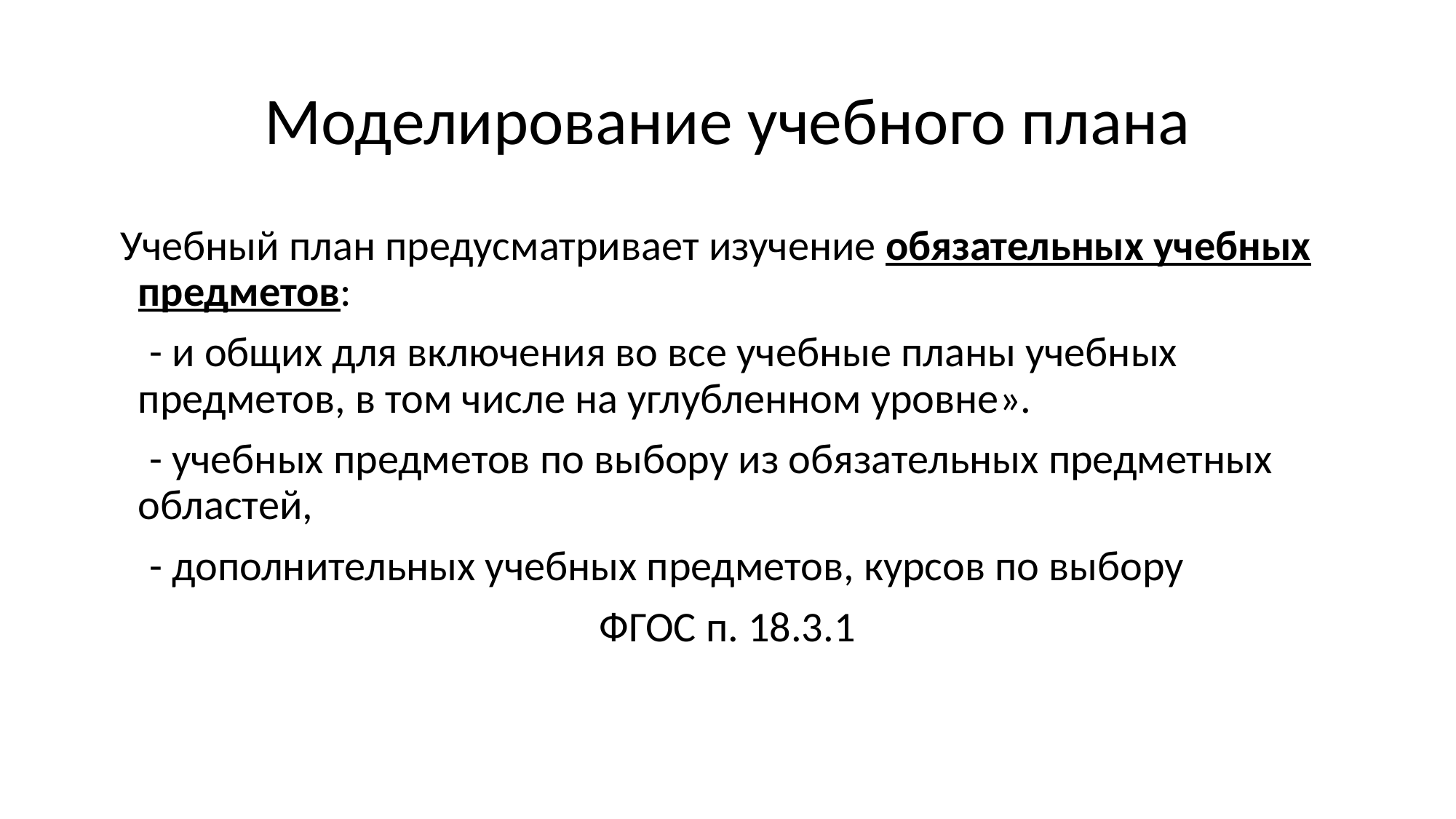

# Моделирование учебного плана
 Учебный план предусматривает изучение обязательных учебных предметов:
    - и общих для включения во все учебные планы учебных предметов, в том числе на углубленном уровне».
    - учебных предметов по выбору из обязательных предметных областей,
    - дополнительных учебных предметов, курсов по выбору
ФГОС п. 18.3.1